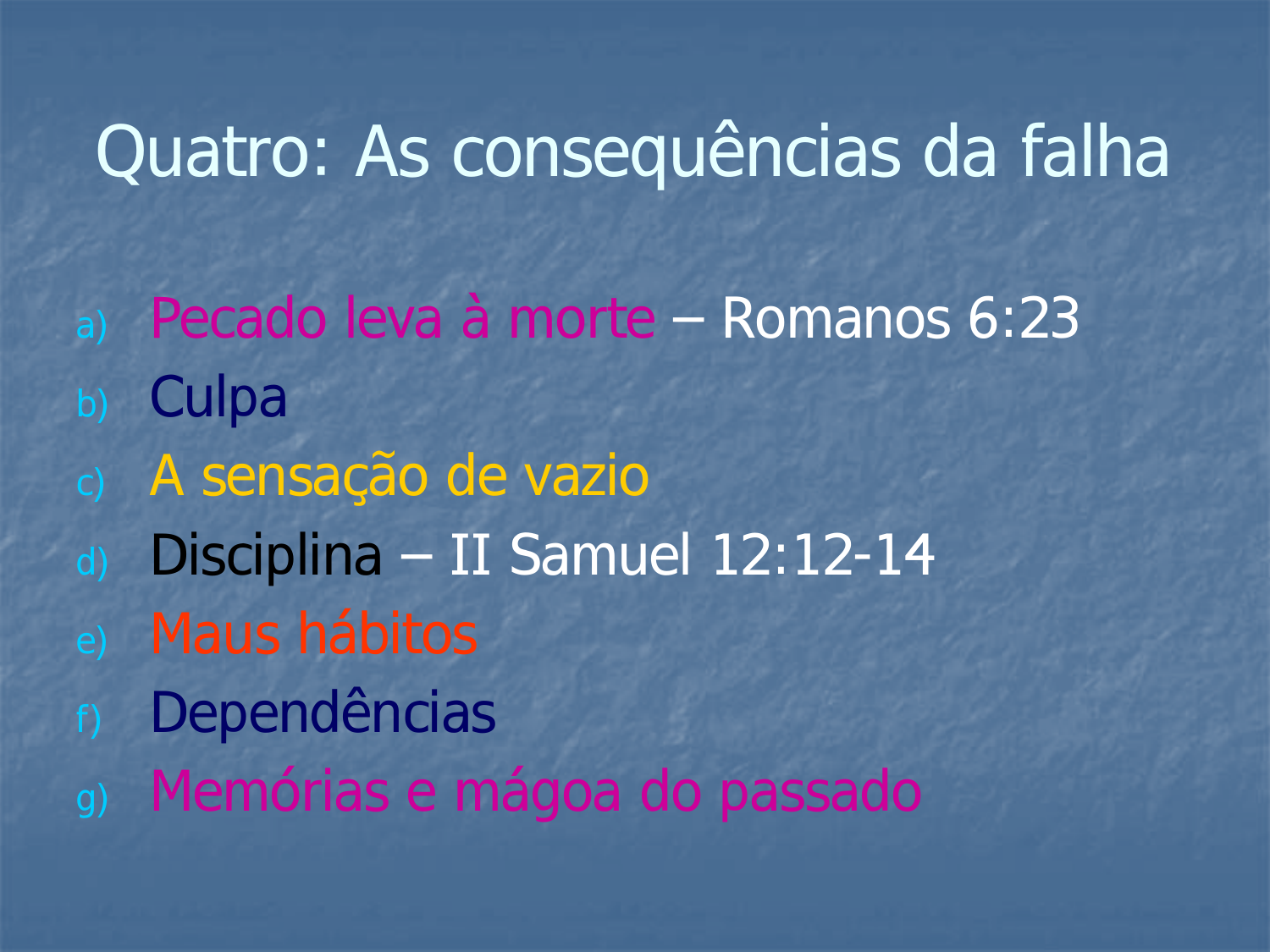

# Quatro: As consequências da falha
Pecado leva à morte – Romanos 6:23
Culpa
A sensação de vazio
Disciplina – II Samuel 12:12-14
Maus hábitos
Dependências
Memórias e mágoa do passado